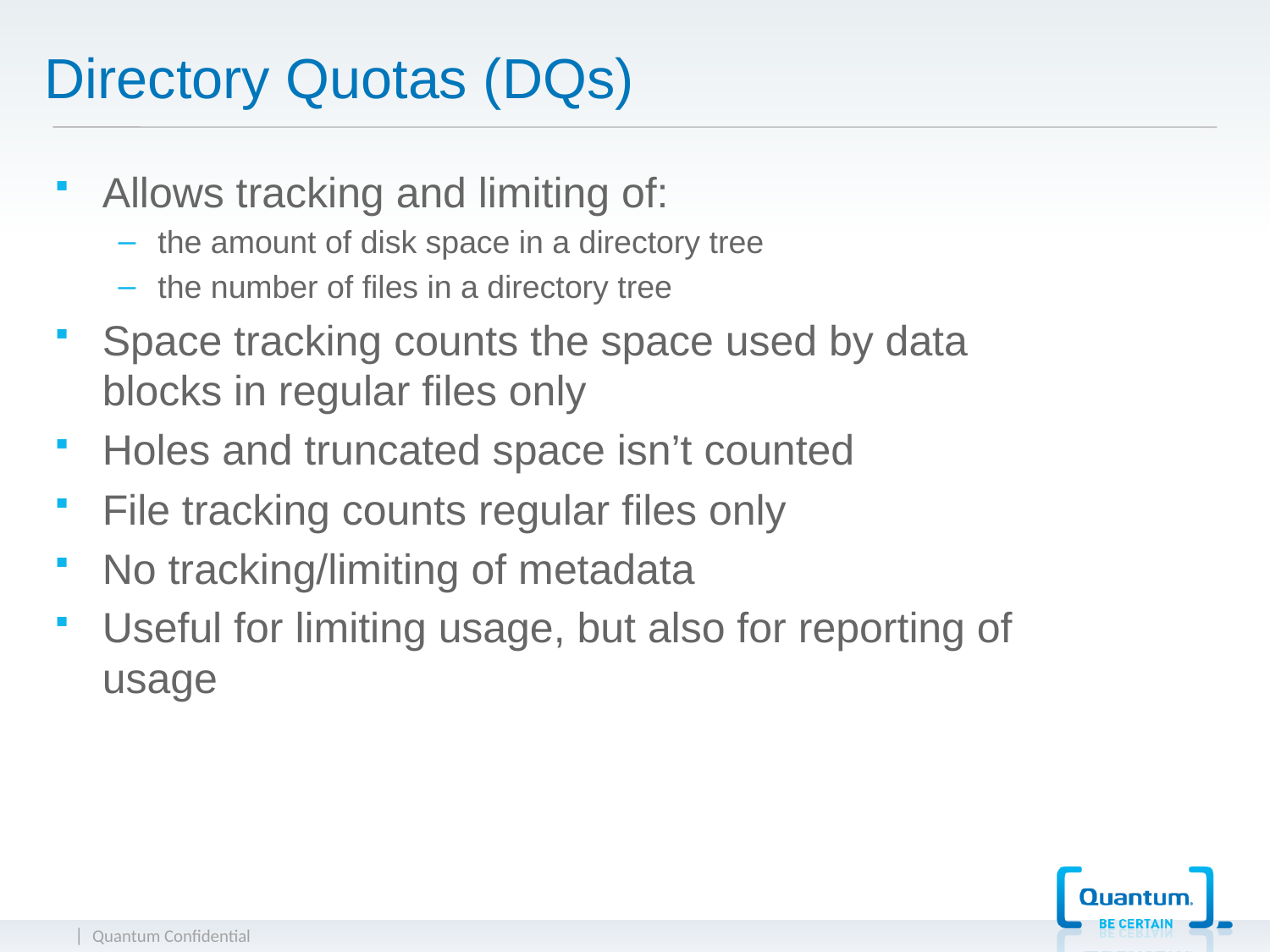

# Directory Quotas (DQs)
Allows tracking and limiting of:
the amount of disk space in a directory tree
the number of files in a directory tree
Space tracking counts the space used by data blocks in regular files only
Holes and truncated space isn’t counted
File tracking counts regular files only
No tracking/limiting of metadata
Useful for limiting usage, but also for reporting of usage